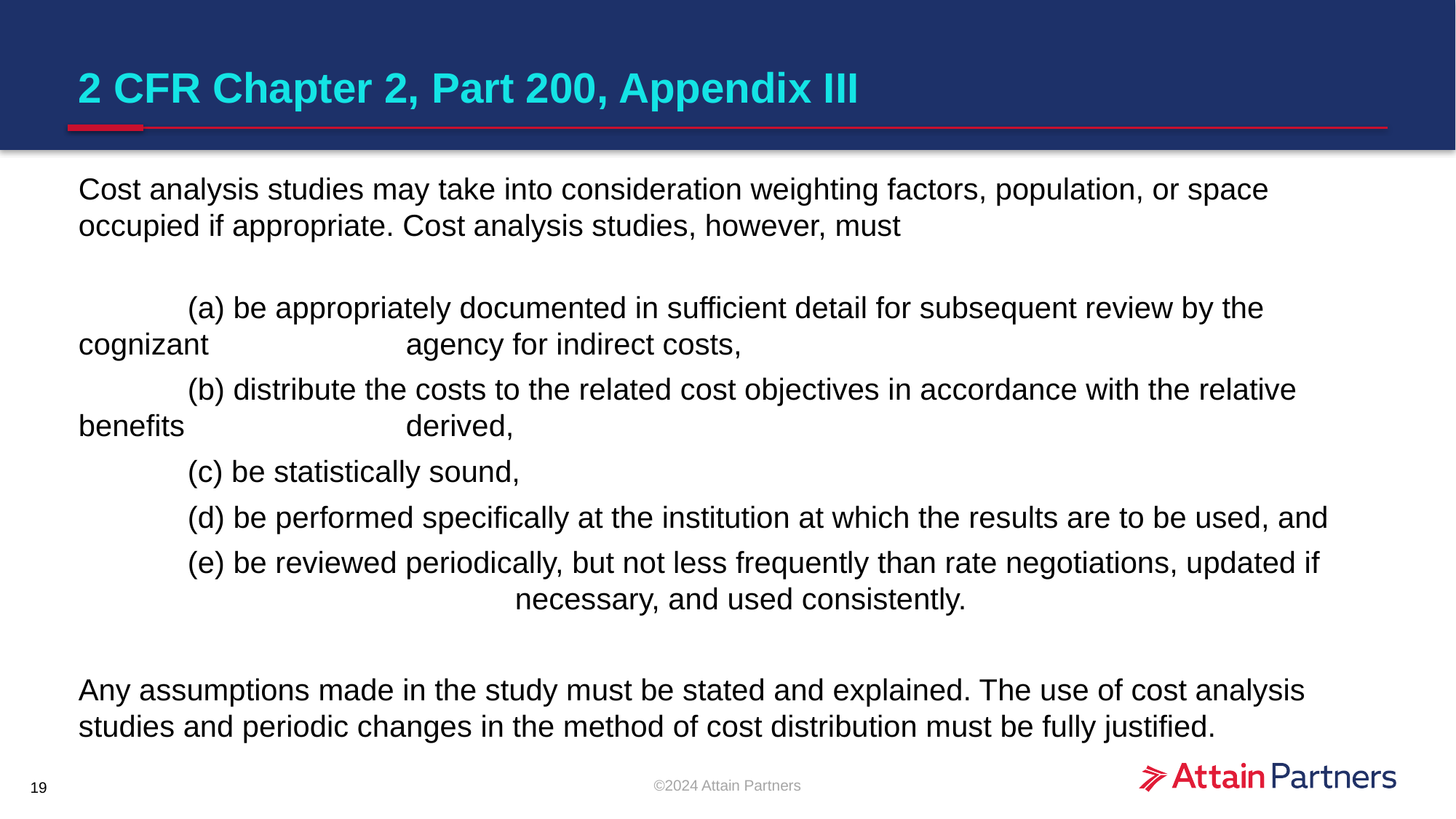

# 2 CFR Chapter 2, Part 200, Appendix III
Cost analysis studies may take into consideration weighting factors, population, or space occupied if appropriate. Cost analysis studies, however, must
	(a) be appropriately documented in sufficient detail for subsequent review by the cognizant 		agency for indirect costs,
	(b) distribute the costs to the related cost objectives in accordance with the relative benefits 		derived,
	(c) be statistically sound,
	(d) be performed specifically at the institution at which the results are to be used, and
	(e) be reviewed periodically, but not less frequently than rate negotiations, updated if 				necessary, and used consistently.

Any assumptions made in the study must be stated and explained. The use of cost analysis studies and periodic changes in the method of cost distribution must be fully justified.
19